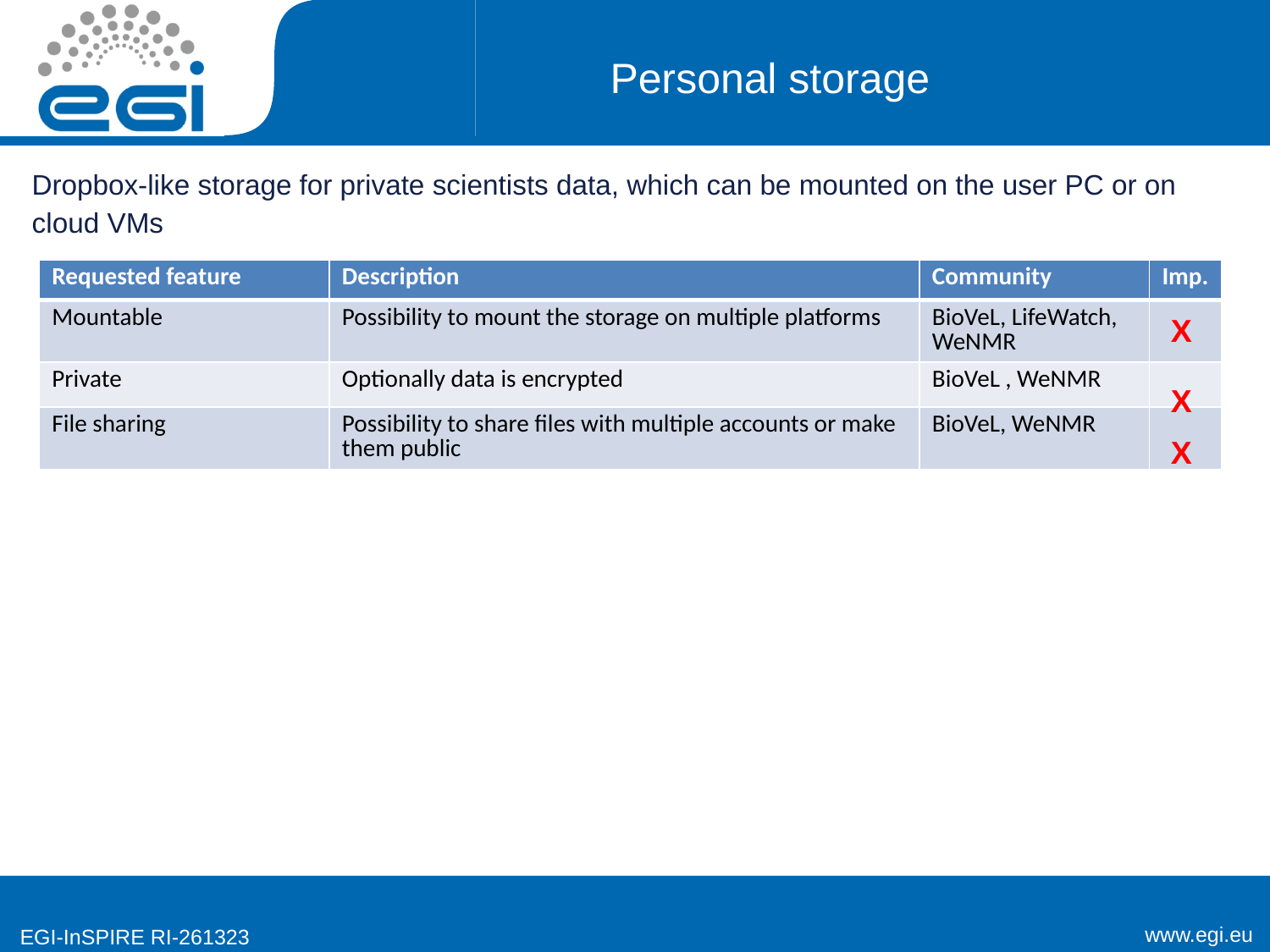

# Personal storage
Dropbox-like storage for private scientists data, which can be mounted on the user PC or on cloud VMs
| Requested feature | Description | Community | Imp. |
| --- | --- | --- | --- |
| Mountable | Possibility to mount the storage on multiple platforms | BioVeL, LifeWatch, WeNMR |  |
| Private | Optionally data is encrypted | BioVeL , WeNMR |  |
| File sharing | Possibility to share files with multiple accounts or make them public | BioVeL, WeNMR |  |
X
X
X